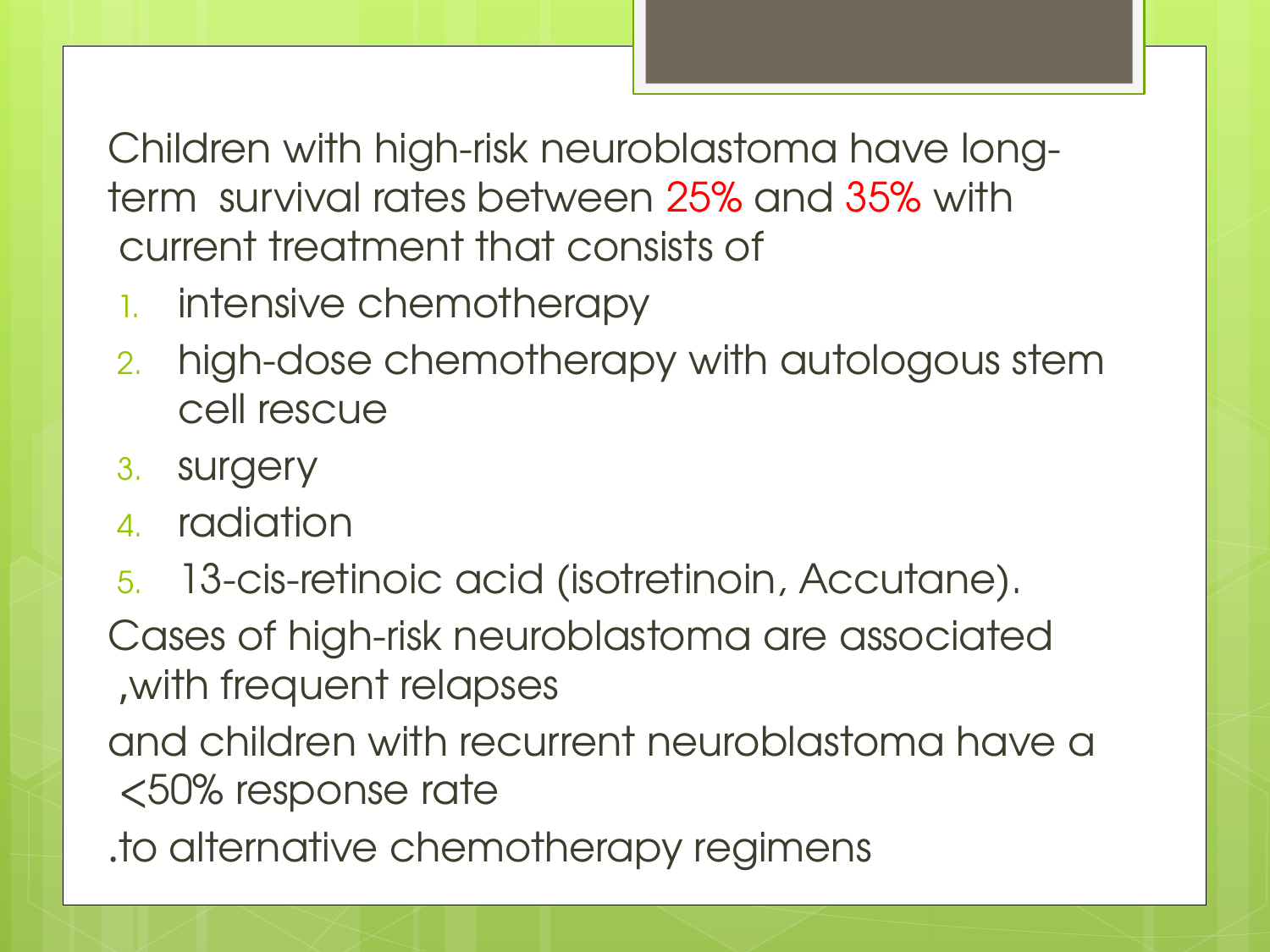

Children with high-risk neuroblastoma have long-term  survival rates between 25% and 35% with current treatment that consists of
intensive chemotherapy
high-dose chemotherapy with autologous stem cell rescue
surgery
radiation
13-cis-retinoic acid (isotretinoin, Accutane).
Cases of high-risk neuroblastoma are associated with frequent relapses,
and children with recurrent neuroblastoma have a <50% response rate
to alternative chemotherapy regimens.